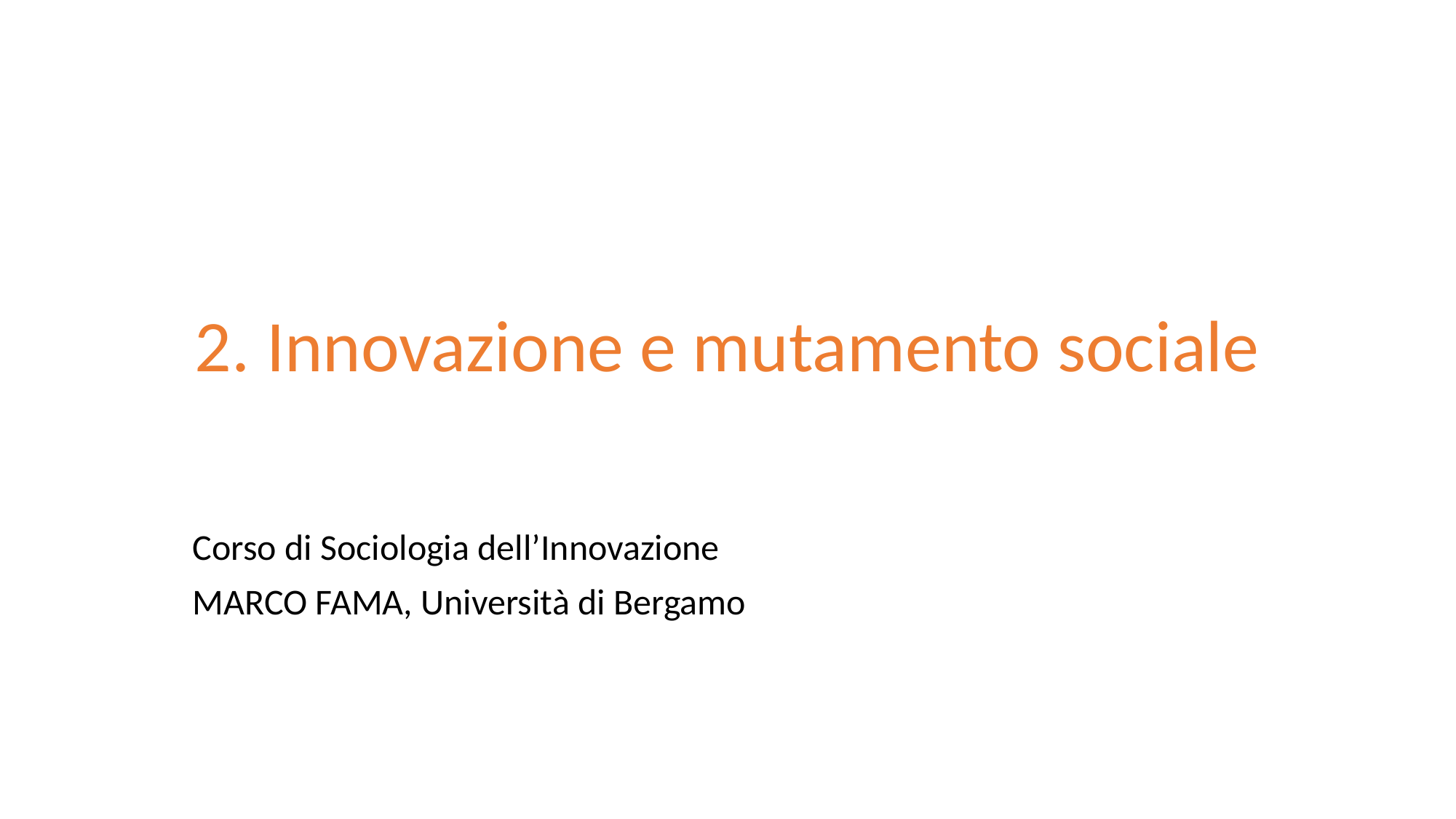

# 2. Innovazione e mutamento sociale
Corso di Sociologia dell’Innovazione
MARCO FAMA, Università di Bergamo